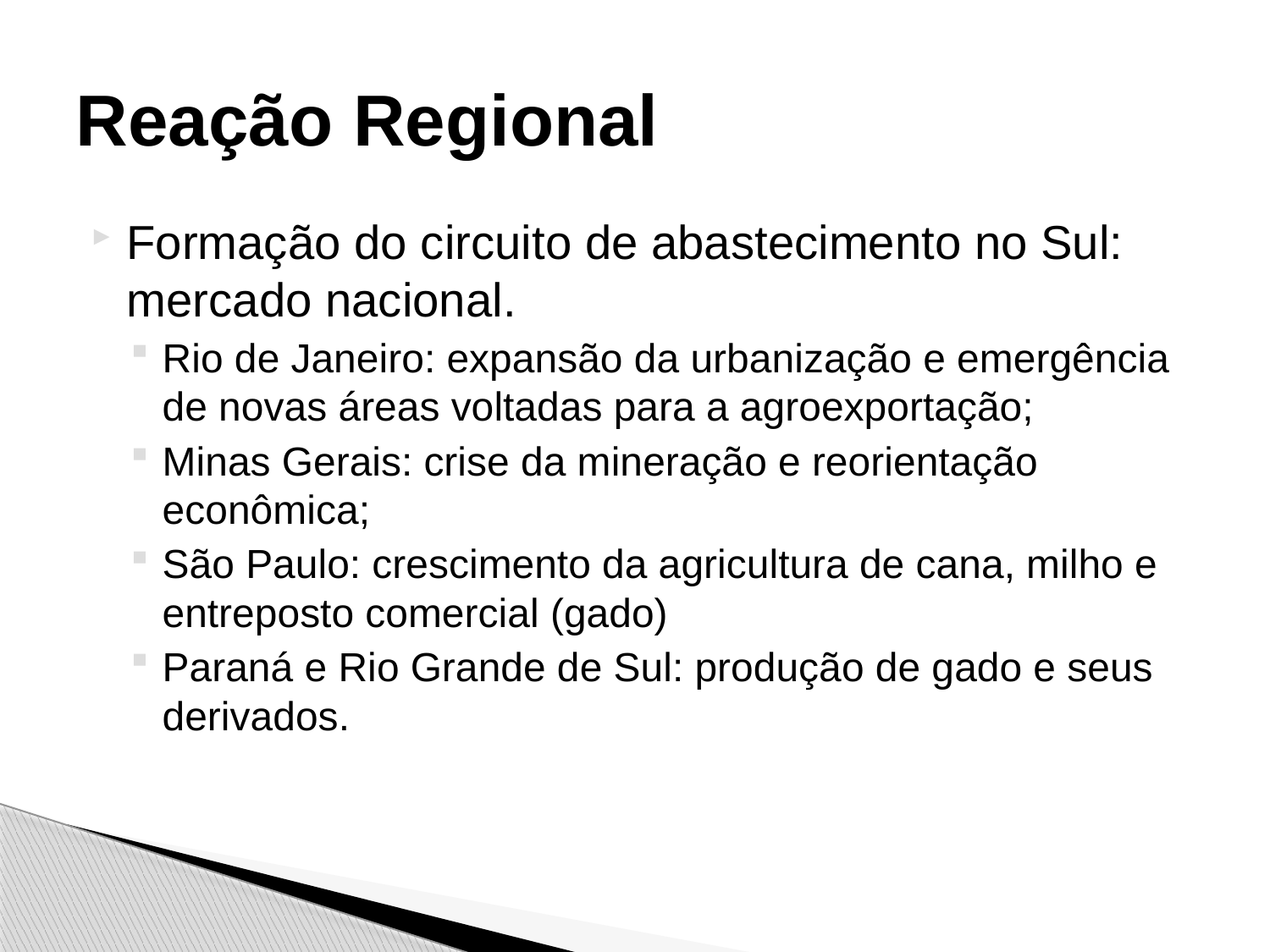

# Reação Regional
Formação do circuito de abastecimento no Sul: mercado nacional.
Rio de Janeiro: expansão da urbanização e emergência de novas áreas voltadas para a agroexportação;
Minas Gerais: crise da mineração e reorientação econômica;
São Paulo: crescimento da agricultura de cana, milho e entreposto comercial (gado)
Paraná e Rio Grande de Sul: produção de gado e seus derivados.